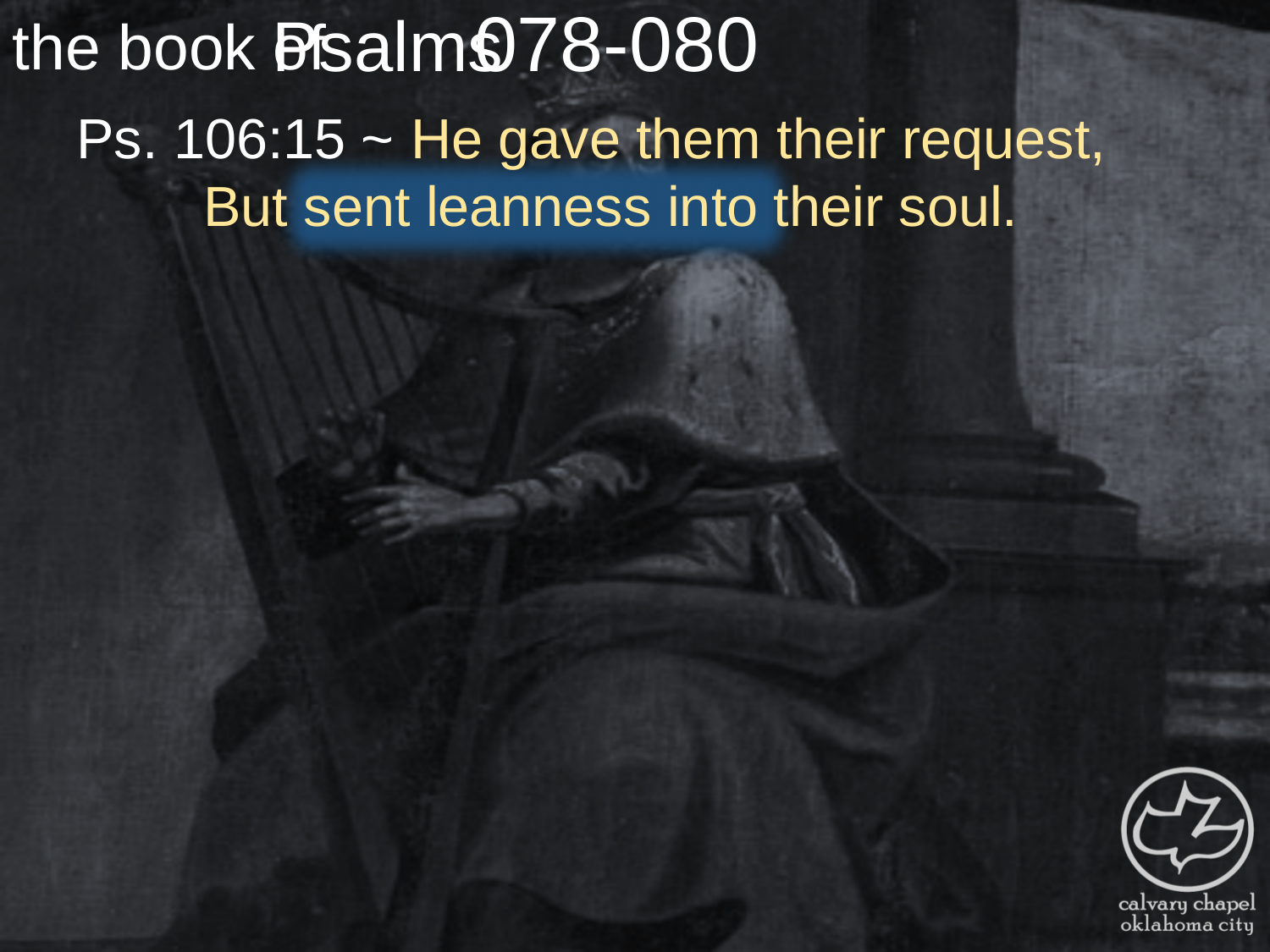

the book of
078-080
Psalms
Ps. 106:15 ~ He gave them their request,
	But sent leanness into their soul.